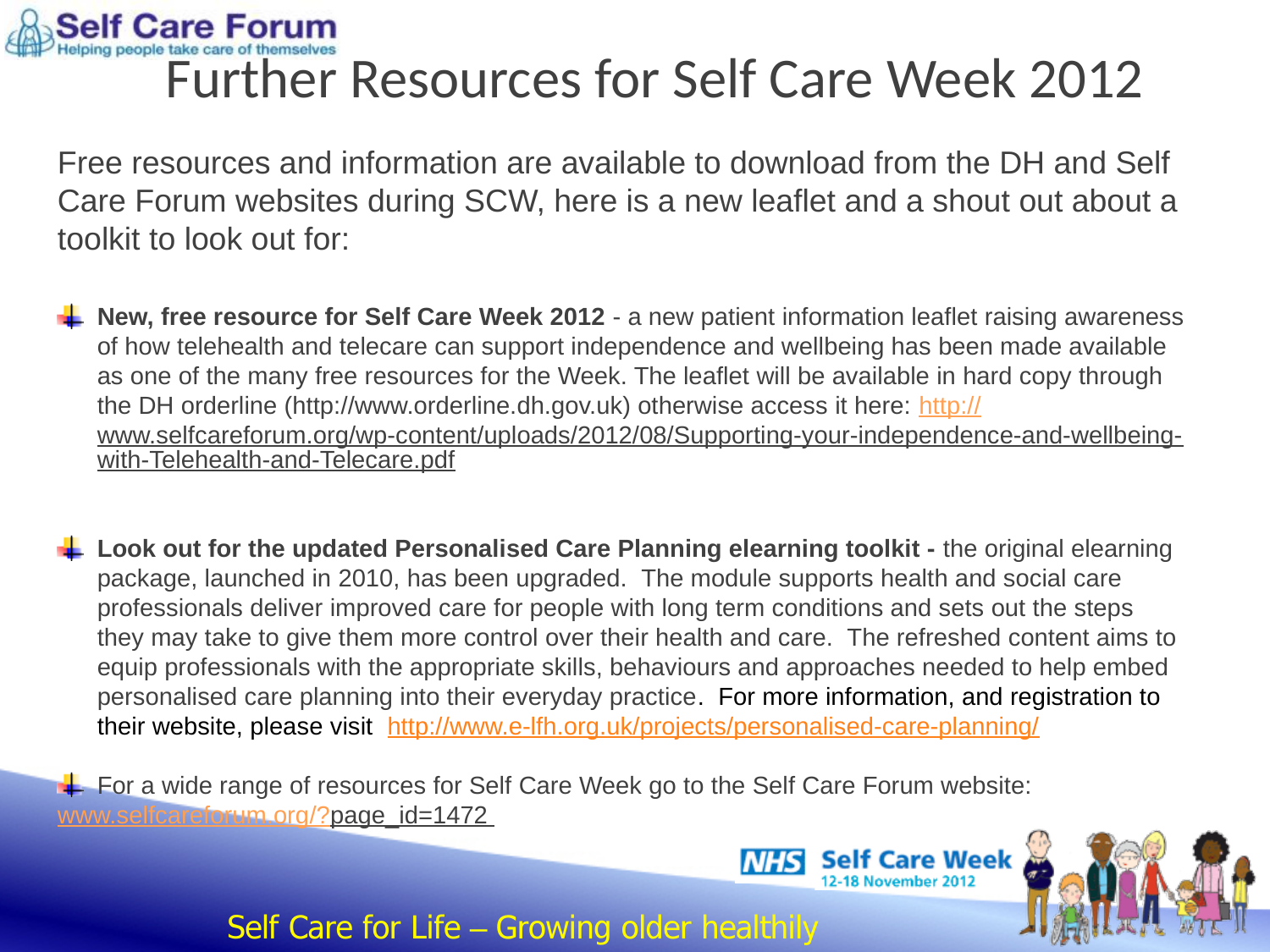

Further Resources for Self Care Week 2012
Free resources and information are available to download from the DH and Self Care Forum websites during SCW, here is a new leaflet and a shout out about a toolkit to look out for:

New, free resource for Self Care Week 2012 - a new patient information leaflet raising awareness of how telehealth and telecare can support independence and wellbeing has been made available as one of the many free resources for the Week. The leaflet will be available in hard copy through the DH orderline (http://www.orderline.dh.gov.uk) otherwise access it here: http://www.selfcareforum.org/wp-content/uploads/2012/08/Supporting-your-independence-and-wellbeing-with-Telehealth-and-Telecare.pdf

Look out for the updated Personalised Care Planning elearning toolkit - the original elearning package, launched in 2010, has been upgraded.  The module supports health and social care professionals deliver improved care for people with long term conditions and sets out the steps they may take to give them more control over their health and care.  The refreshed content aims to equip professionals with the appropriate skills, behaviours and approaches needed to help embed personalised care planning into their everyday practice.  For more information, and registration to their website, please visit  http://www.e-lfh.org.uk/projects/personalised-care-planning/

For a wide range of resources for Self Care Week go to the Self Care Forum website:
www.selfcareforum.org/?page_id=1472